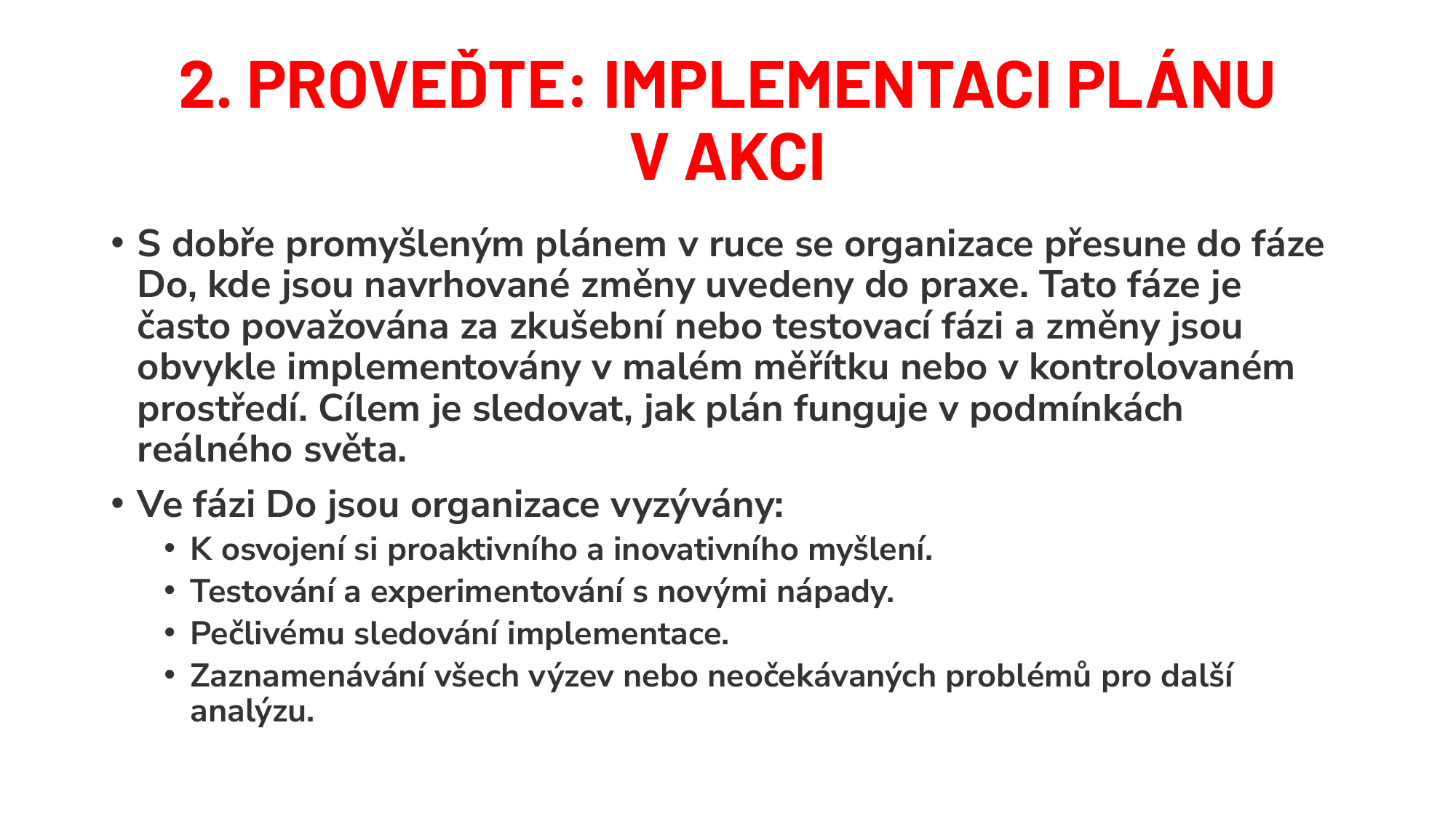

# 2. PROVEĎTE: IMPLEMENTACI PLÁNU V AKCI
S dobře promyšleným plánem v ruce se organizace přesune do fáze Do, kde jsou navrhované změny uvedeny do praxe. Tato fáze je často považována za zkušební nebo testovací fázi a změny jsou obvykle implementovány v malém měřítku nebo v kontrolovaném prostředí. Cílem je sledovat, jak plán funguje v podmínkách reálného světa.
Ve fázi Do jsou organizace vyzývány:
K osvojení si proaktivního a inovativního myšlení.
Testování a experimentování s novými nápady.
Pečlivému sledování implementace.
Zaznamenávání všech výzev nebo neočekávaných problémů pro další analýzu.